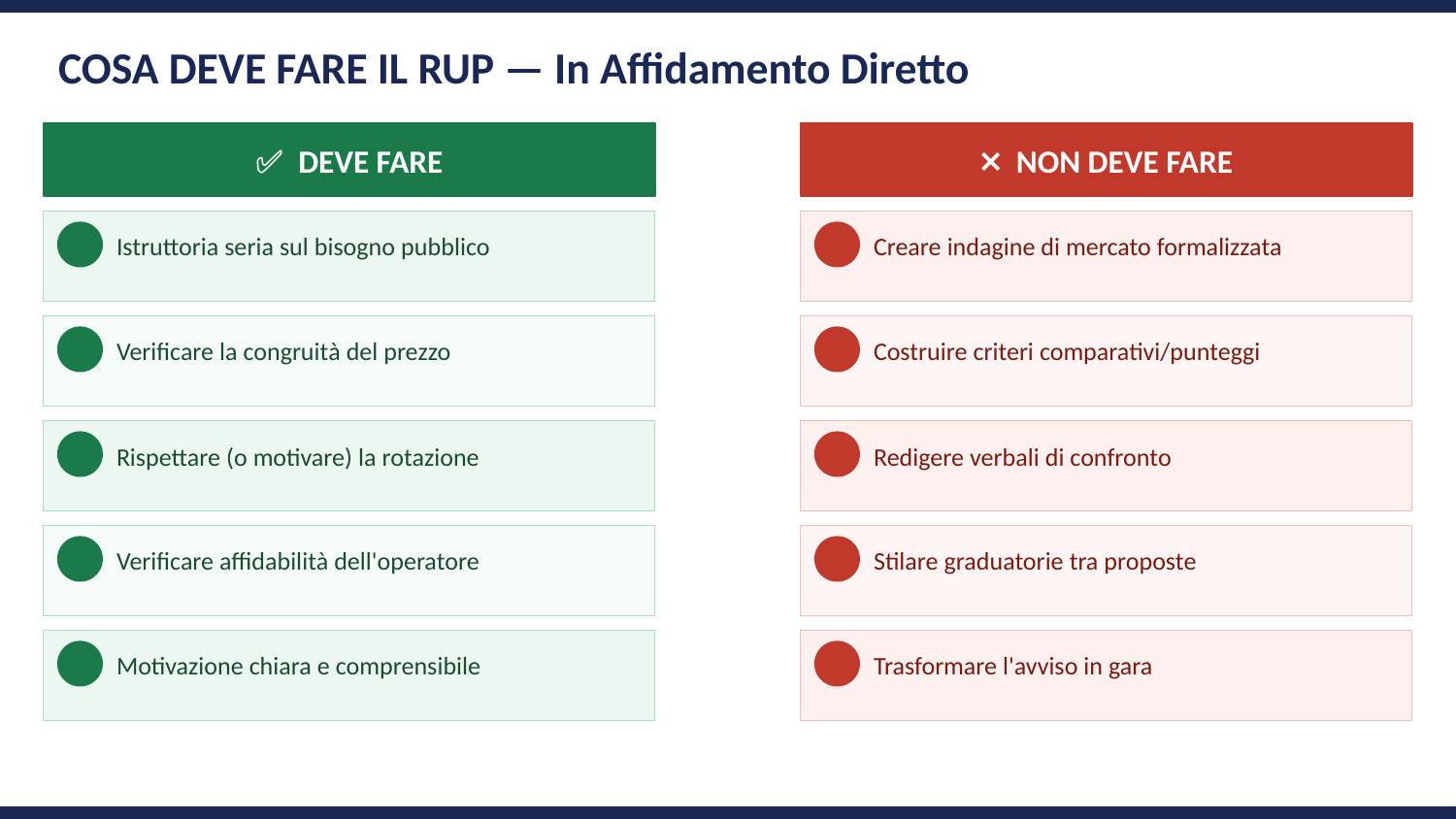

COSA DEVE FARE IL RUP — In Affidamento Diretto

✅  DEVE FARE

❌  NON DEVE FARE

Istruttoria seria sul bisogno pubblico
Creare indagine di mercato formalizzata

Verificare la congruità del prezzo
Costruire criteri comparativi/punteggi

Rispettare (o motivare) la rotazione
Redigere verbali di confronto

Verificare affidabilità dell'operatore
Stilare graduatorie tra proposte

Motivazione chiara e comprensibile
Trasformare l'avviso in gara